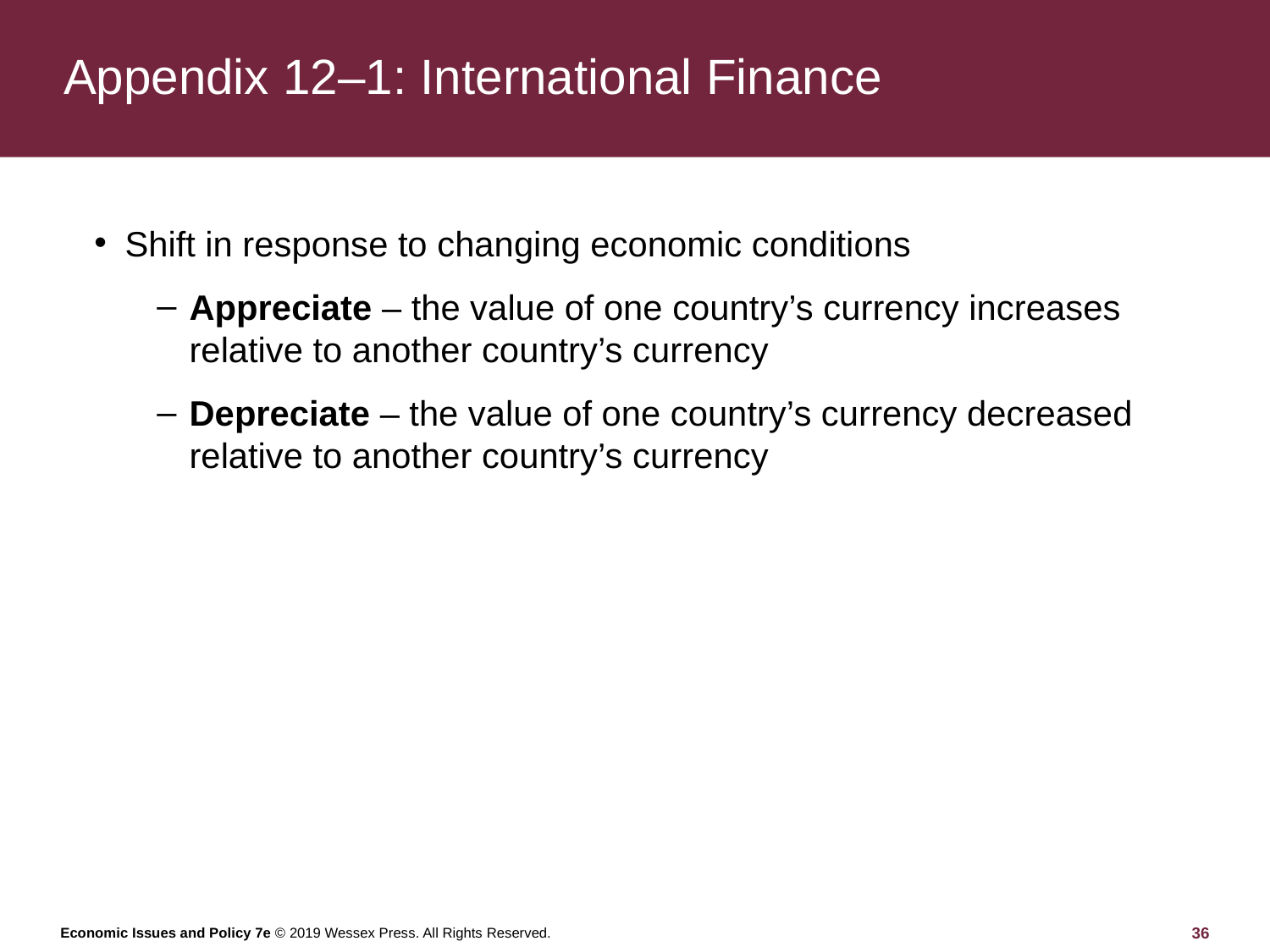

# Appendix 12–1: International Finance
Shift in response to changing economic conditions
Appreciate – the value of one country’s currency increases relative to another country’s currency
Depreciate – the value of one country’s currency decreased relative to another country’s currency